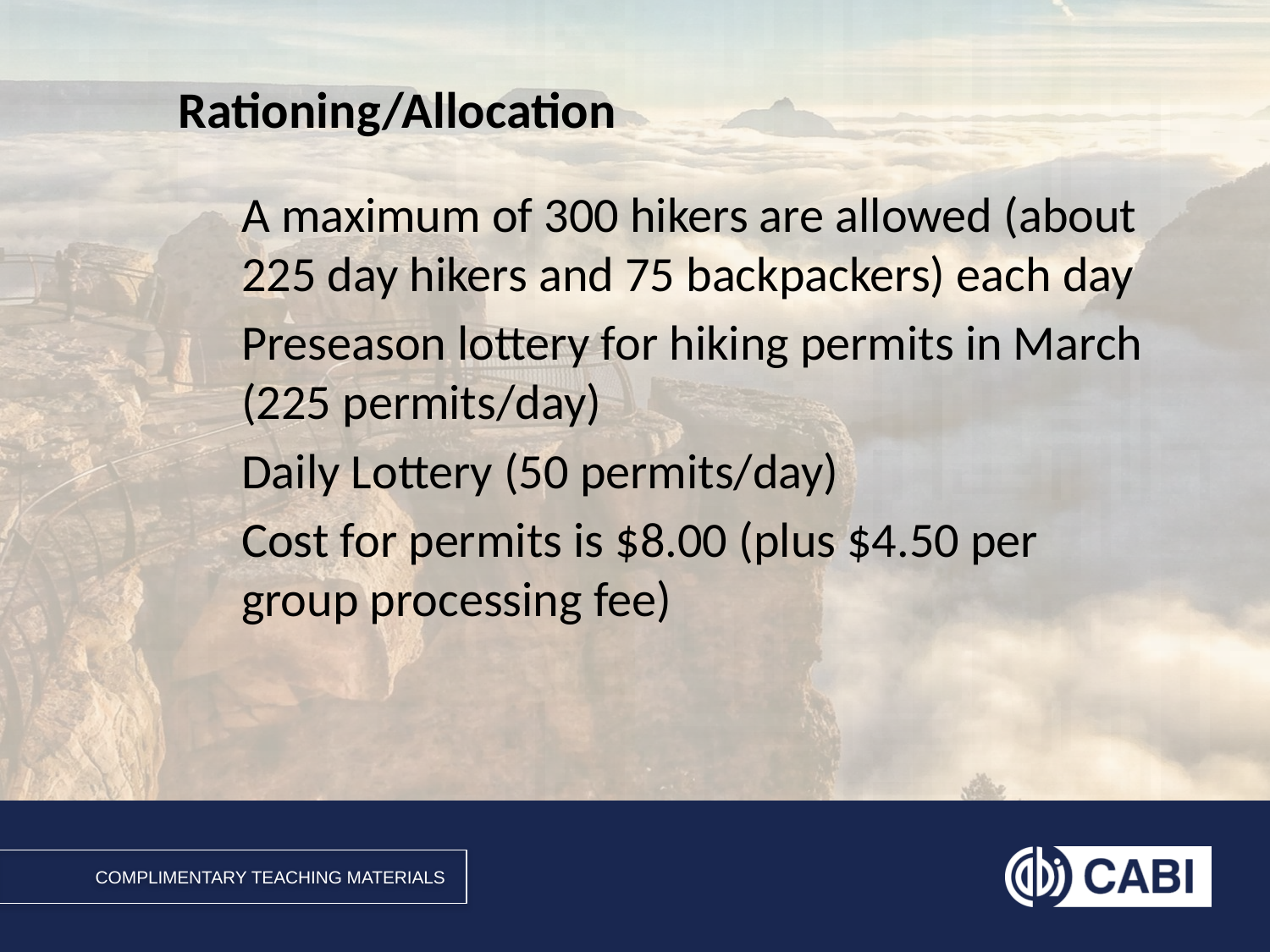

# Rationing/Allocation
A maximum of 300 hikers are allowed (about 225 day hikers and 75 backpackers) each day
Preseason lottery for hiking permits in March (225 permits/day)
Daily Lottery (50 permits/day)
Cost for permits is $8.00 (plus $4.50 per group processing fee)